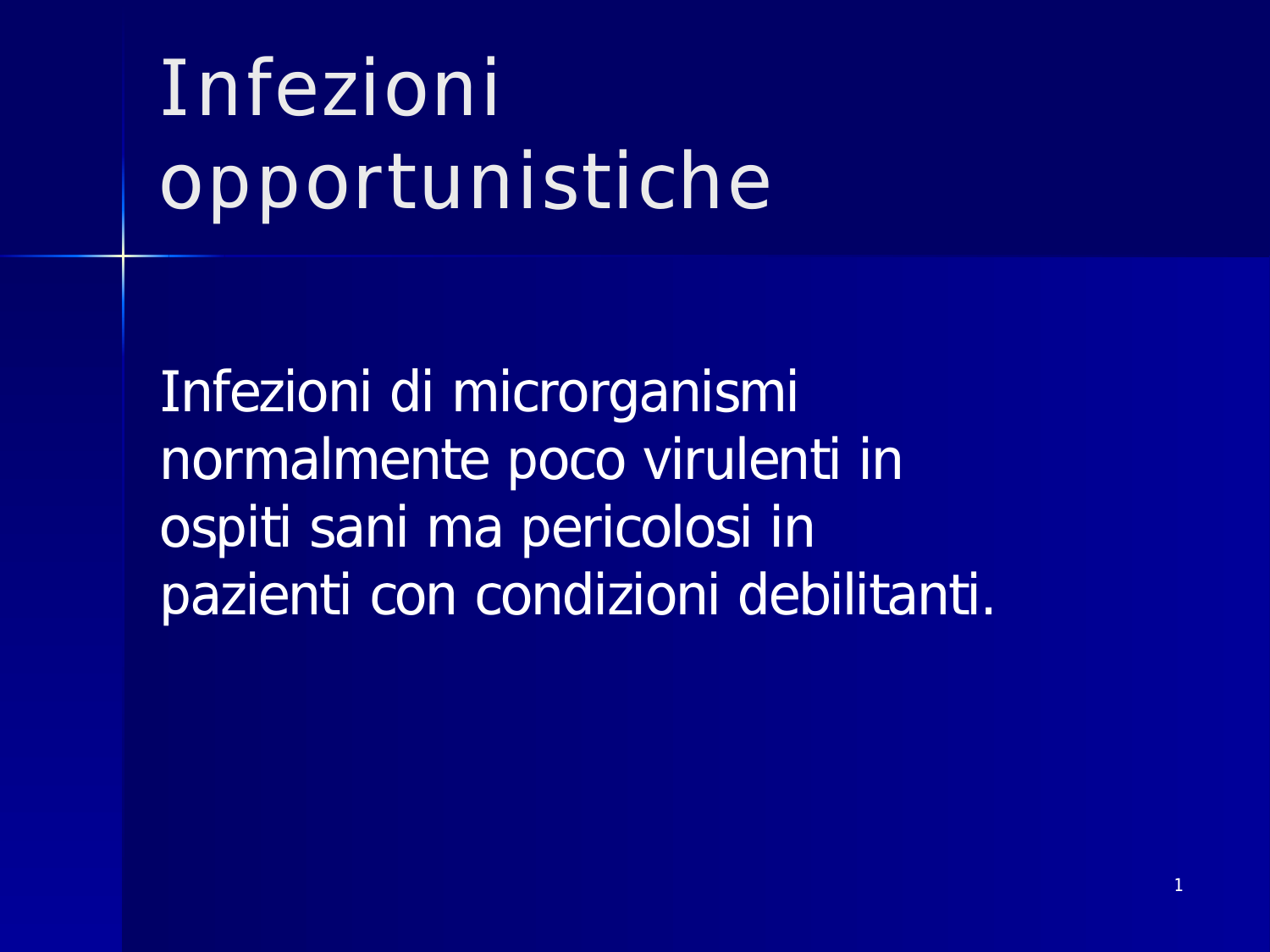

# Infezioni  opportunistiche
Infezioni di microrganismi  normalmente poco virulenti in ospiti sani ma pericolosi in pazienti con condizioni debilitanti.
1